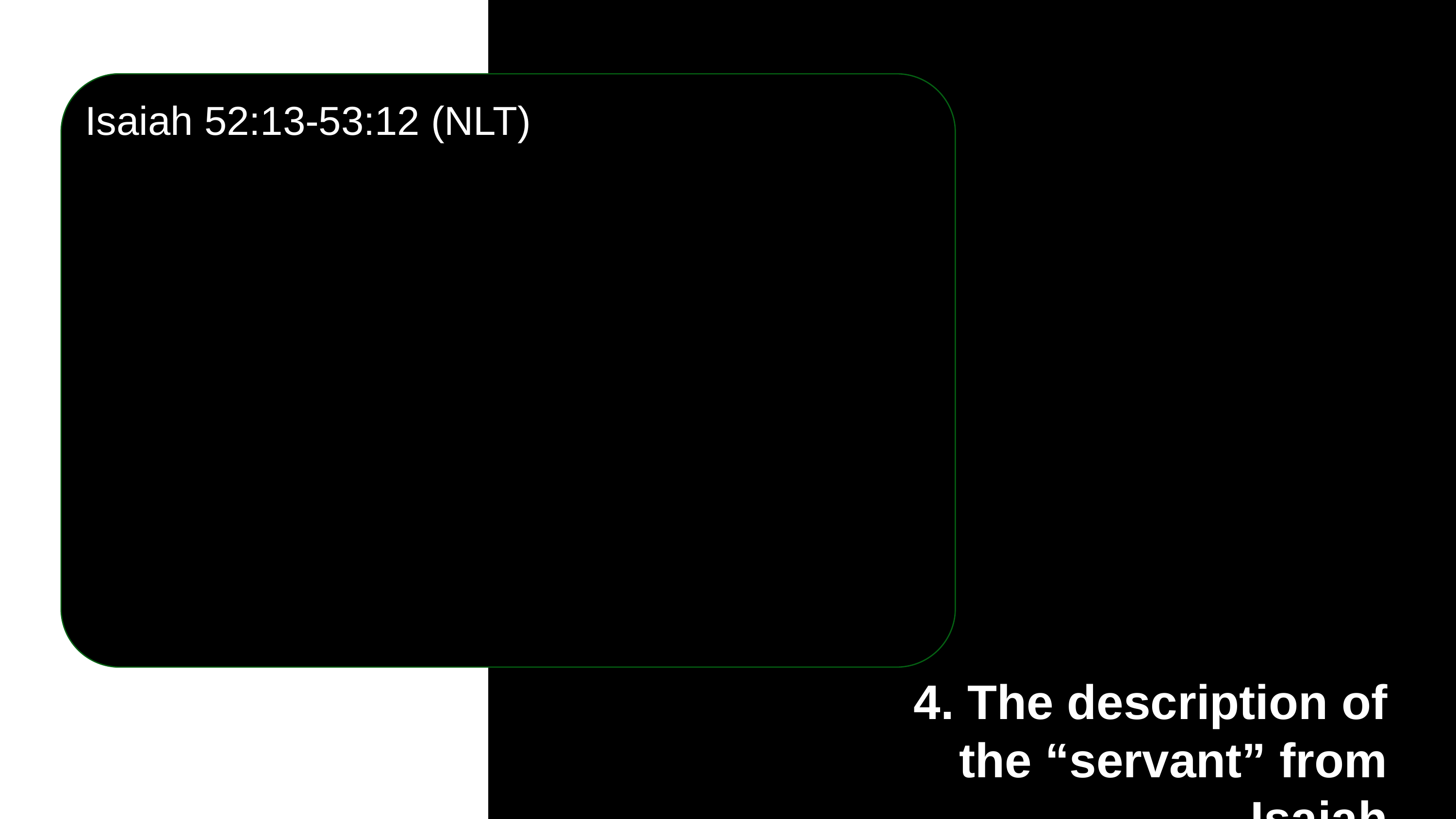

#
Isaiah 52:13-53:12 (NLT)

4. The description of the “servant” from Isaiah